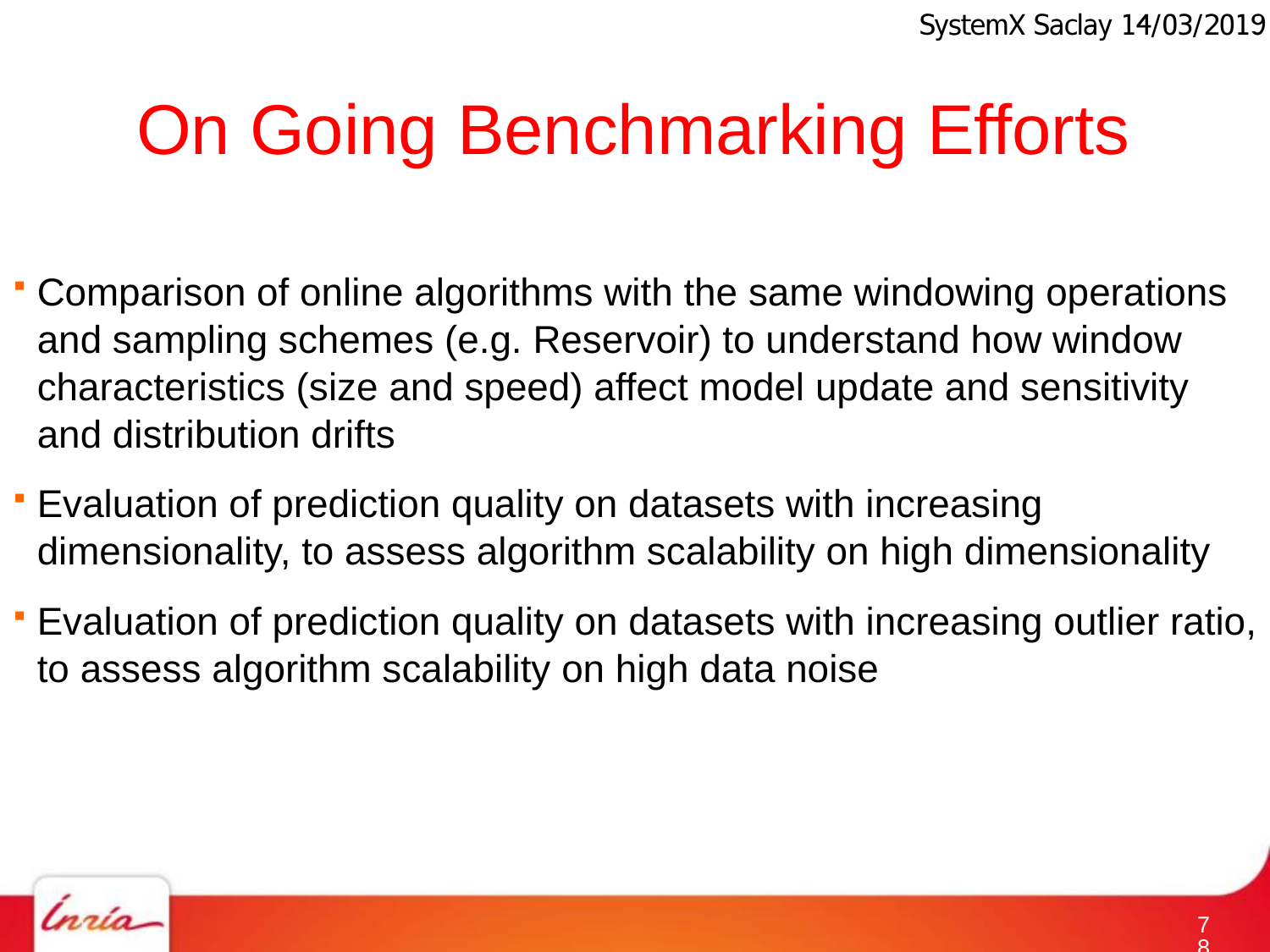

# On Going Benchmarking Efforts
Comparison of online algorithms with the same windowing operations and sampling schemes (e.g. Reservoir) to understand how window characteristics (size and speed) affect model update and sensitivity and distribution drifts
Evaluation of prediction quality on datasets with increasing dimensionality, to assess algorithm scalability on high dimensionality
Evaluation of prediction quality on datasets with increasing outlier ratio, to assess algorithm scalability on high data noise

78